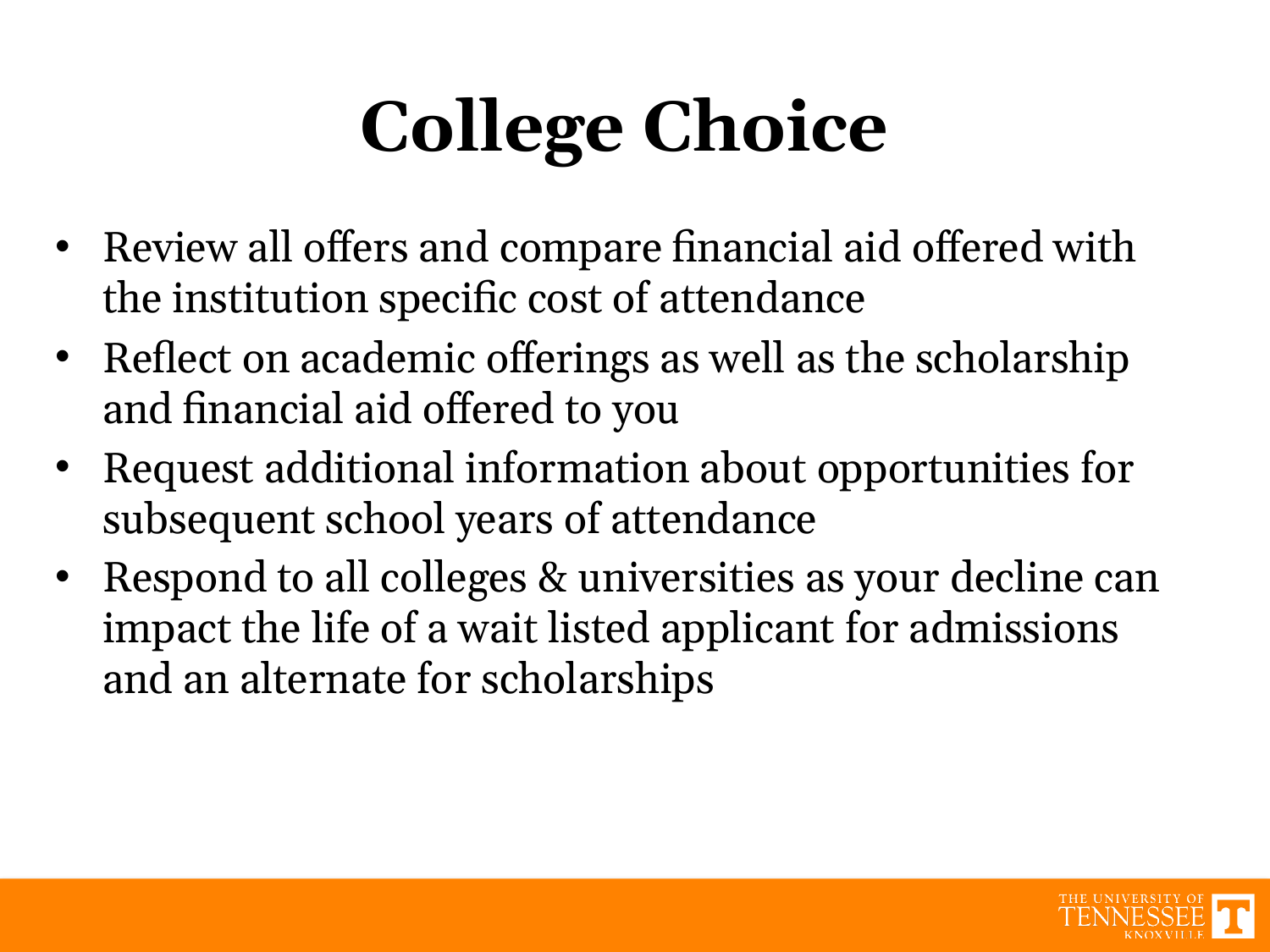

College Choice
Review all offers and compare financial aid offered with the institution specific cost of attendance
Reflect on academic offerings as well as the scholarship and financial aid offered to you
Request additional information about opportunities for subsequent school years of attendance
Respond to all colleges & universities as your decline can impact the life of a wait listed applicant for admissions and an alternate for scholarships